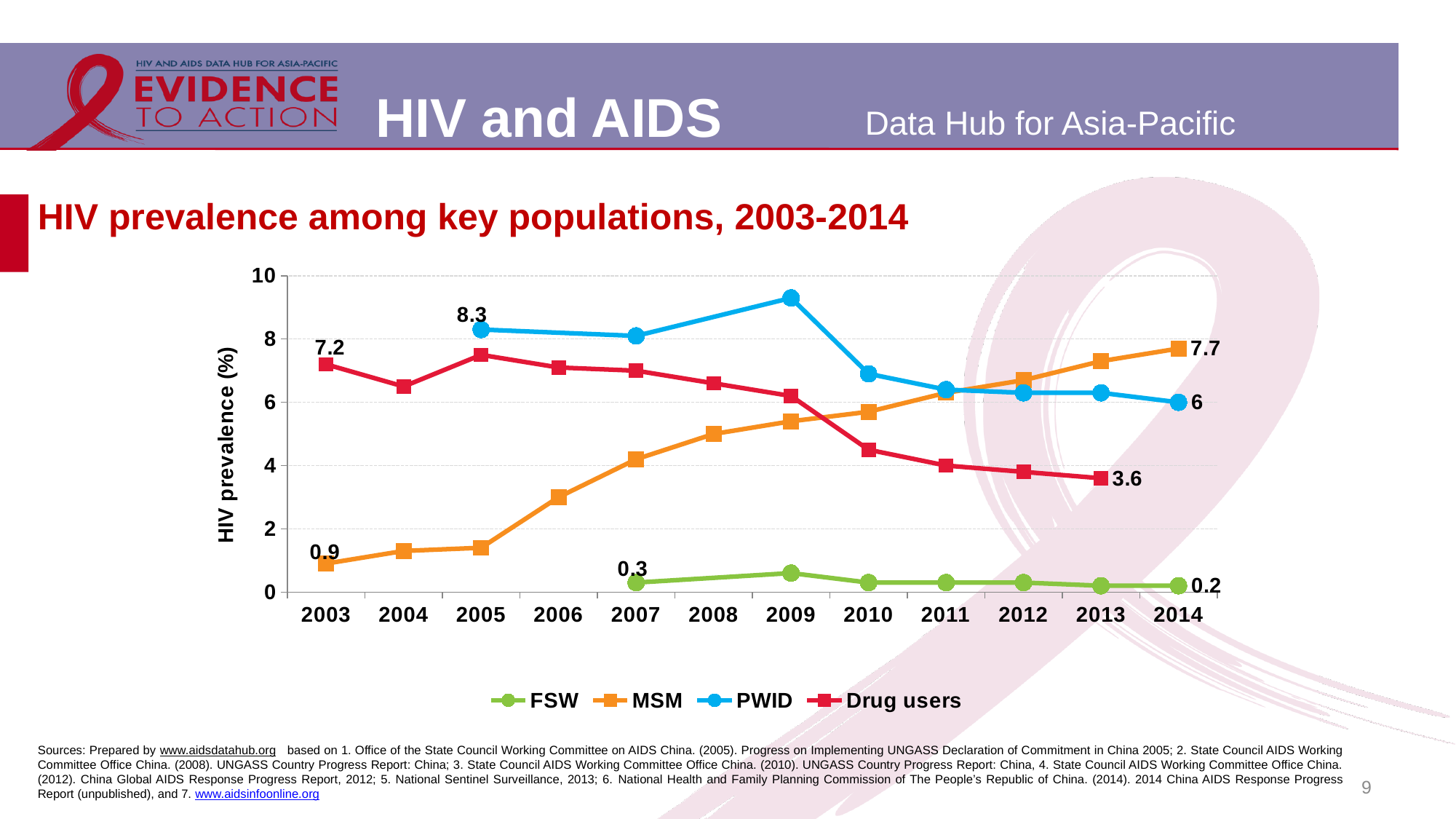

# HIV prevalence among key populations, 2003-2014

### Chart

| Category | FSW | MSM | PWID | Drug users |
|---|---|---|---|---|
| 2003 | None | 0.9 | None | 7.2 |
| 2004 | None | 1.3 | None | 6.5 |
| 2005 | None | 1.4 | 8.3 | 7.5 |
| 2006 | None | 3.0 | None | 7.1 |
| 2007 | 0.3 | 4.2 | 8.1 | 7.0 |
| 2008 | None | 5.0 | None | 6.6 |
| 2009 | 0.6 | 5.4 | 9.3 | 6.2 |
| 2010 | 0.3 | 5.7 | 6.9 | 4.5 |
| 2011 | 0.3 | 6.3 | 6.4 | 4.0 |
| 2012 | 0.3 | 6.7 | 6.3 | 3.8 |
| 2013 | 0.2 | 7.3 | 6.3 | 3.6 |
| 2014 | 0.2 | 7.7 | 6.0 | None |
Sources: Prepared by www.aidsdatahub.org   based on 1. Office of the State Council Working Committee on AIDS China. (2005). Progress on Implementing UNGASS Declaration of Commitment in China 2005; 2. State Council AIDS Working Committee Office China. (2008). UNGASS Country Progress Report: China; 3. State Council AIDS Working Committee Office China. (2010). UNGASS Country Progress Report: China, 4. State Council AIDS Working Committee Office China. (2012). China Global AIDS Response Progress Report, 2012; 5. National Sentinel Surveillance, 2013; 6. National Health and Family Planning Commission of The People’s Republic of China. (2014). 2014 China AIDS Response Progress Report (unpublished), and 7. www.aidsinfoonline.org
9